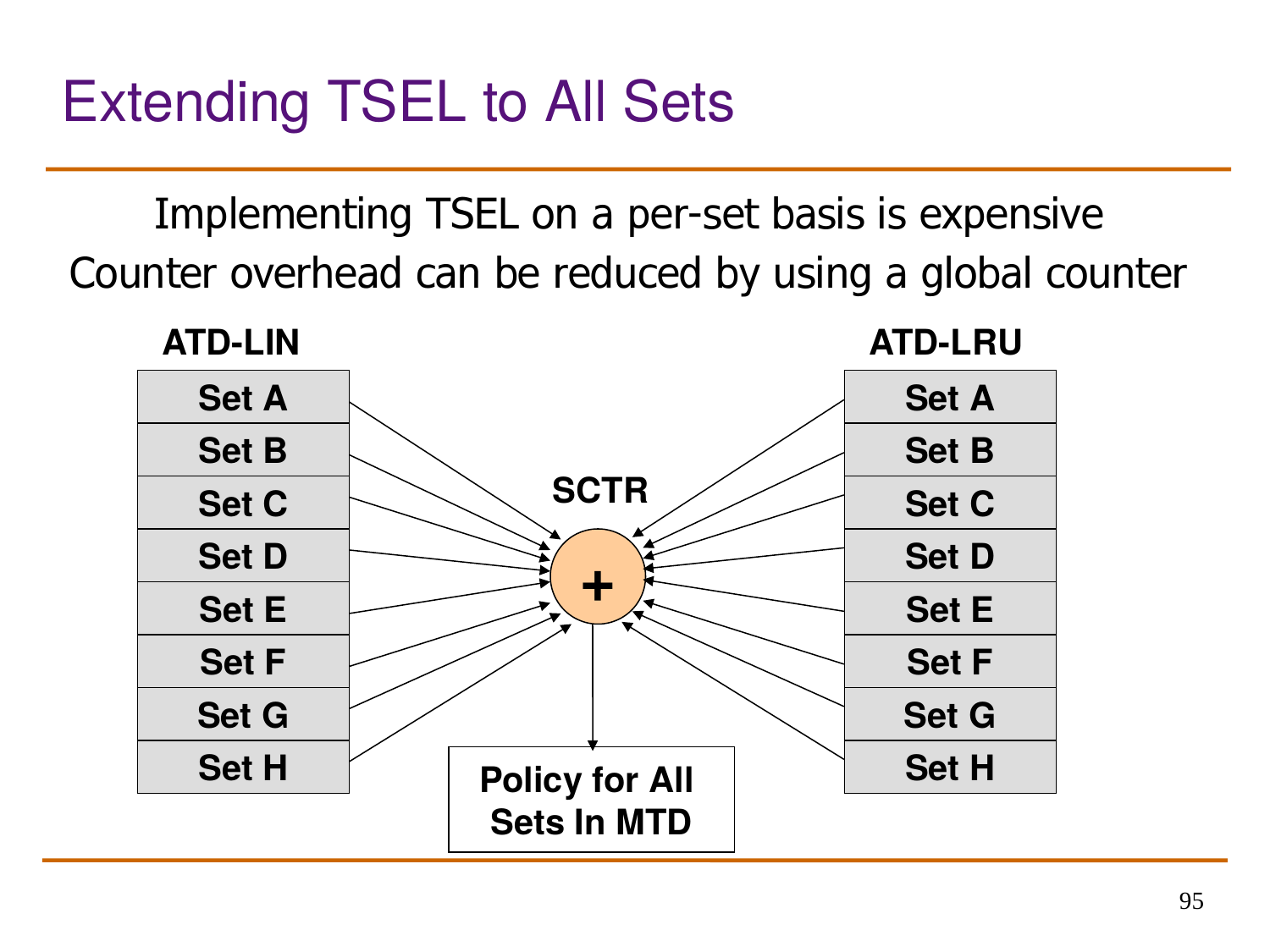

# Extending TSEL to All Sets
Implementing TSEL on a per-set basis is expensive
Counter overhead can be reduced by using a global counter
ATD-LIN
Set A
Set B
Set C
Set D
Set E
Set F
Set G
Set H
ATD-LRU
Set A
Set B
Set C
Set D
Set E
Set F
Set G
Set H

SCTR
+

Policy for All
Sets In MTD
95